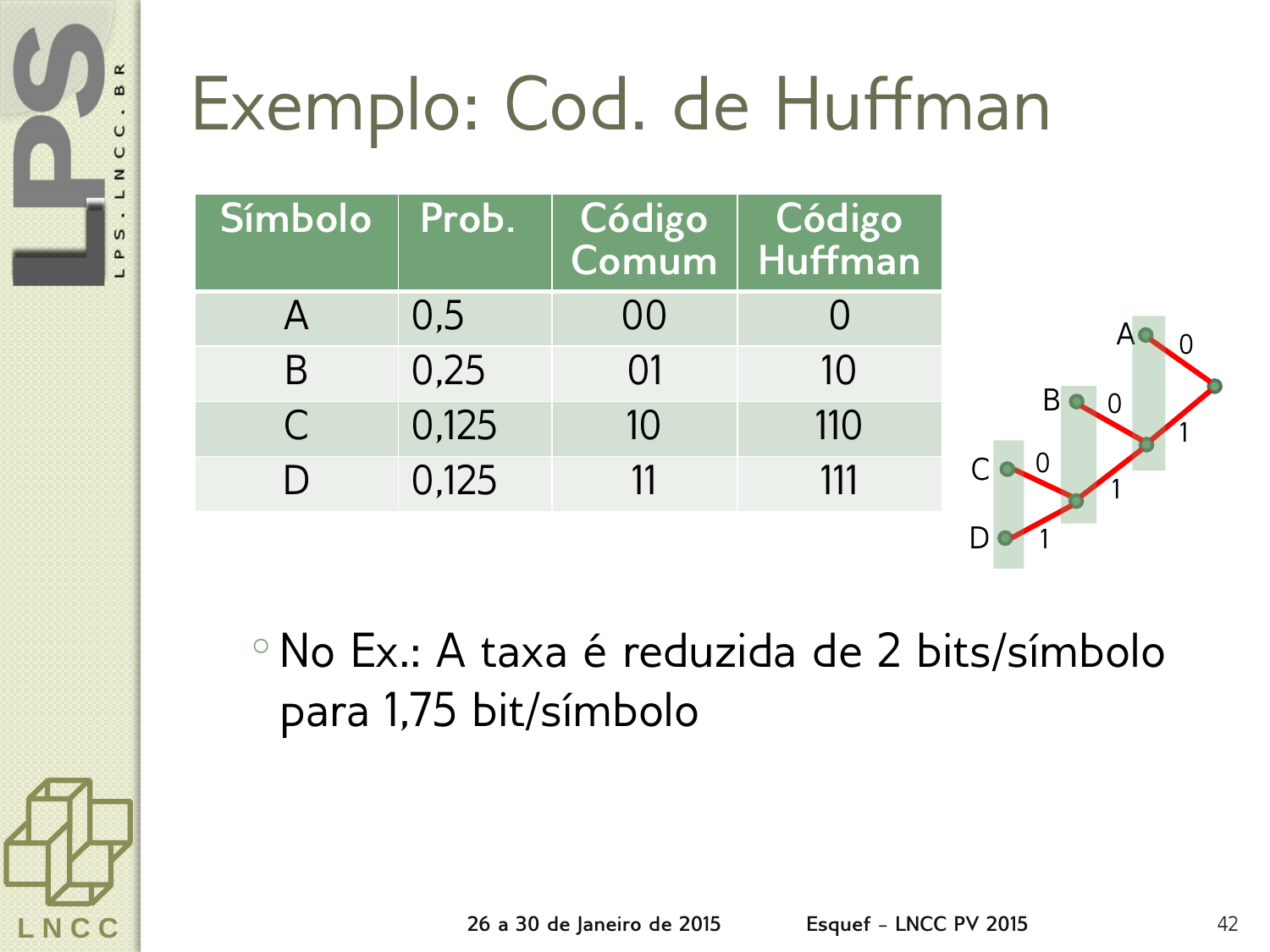

# Exemplo: Cod. de Huffman

No Ex.: A taxa é reduzida de 2 bits/símbolo para 1,75 bit/símbolo
| Símbolo | Prob. | Código Comum | Código Huffman |
| --- | --- | --- | --- |
| A | 0,5 | 00 | 0 |
| B | 0,25 | 01 | 10 |
| C | 0,125 | 10 | 110 |
| D | 0,125 | 11 | 111 |
A
0

B

0

1

C
0

1

D
1

26 a 30 de Janeiro de 2015
Esquef – LNCC PV 2015
42